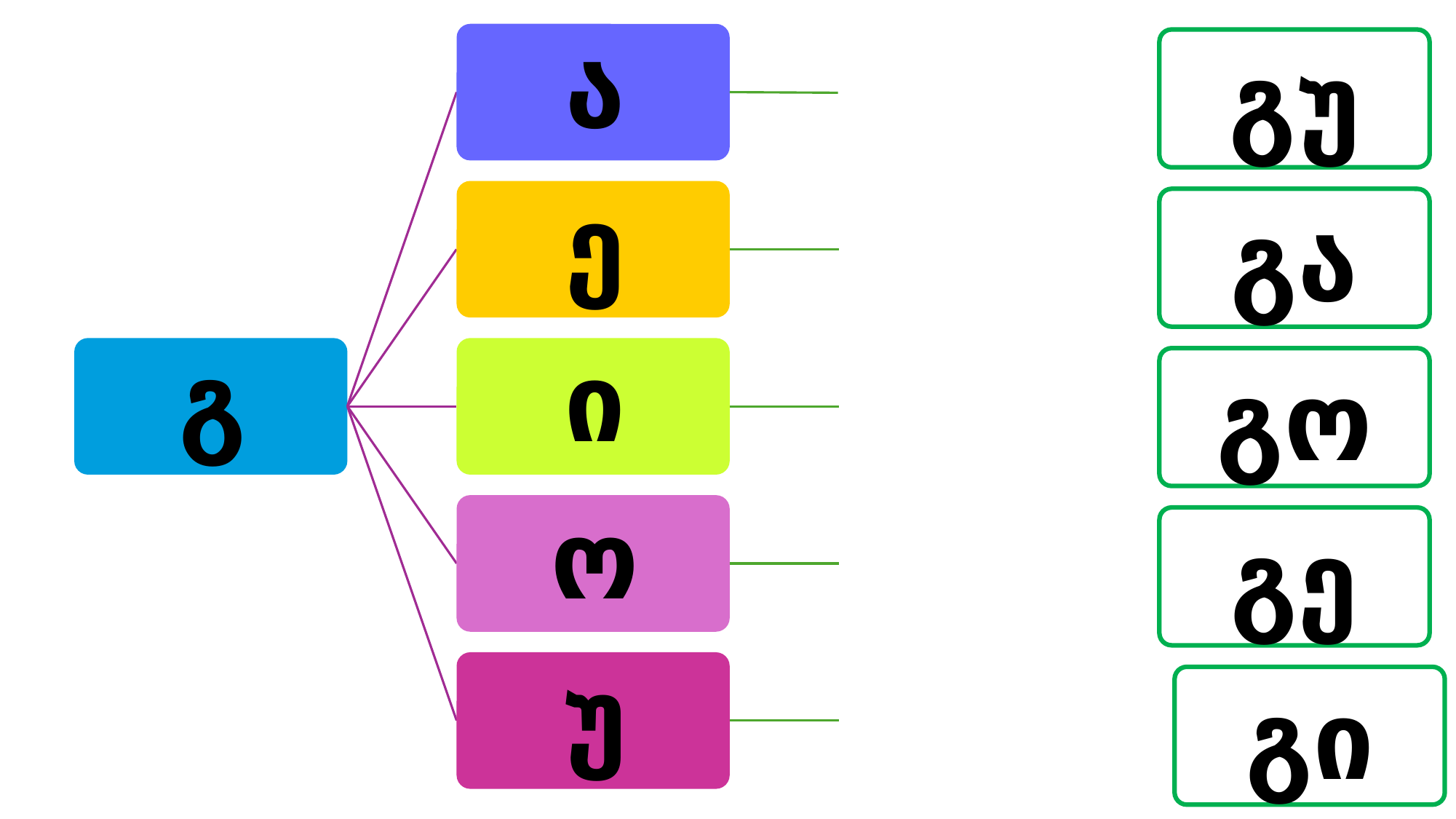

გ

ა

ე

ი

ო

უ

გუ
გა
გო
გე
გი